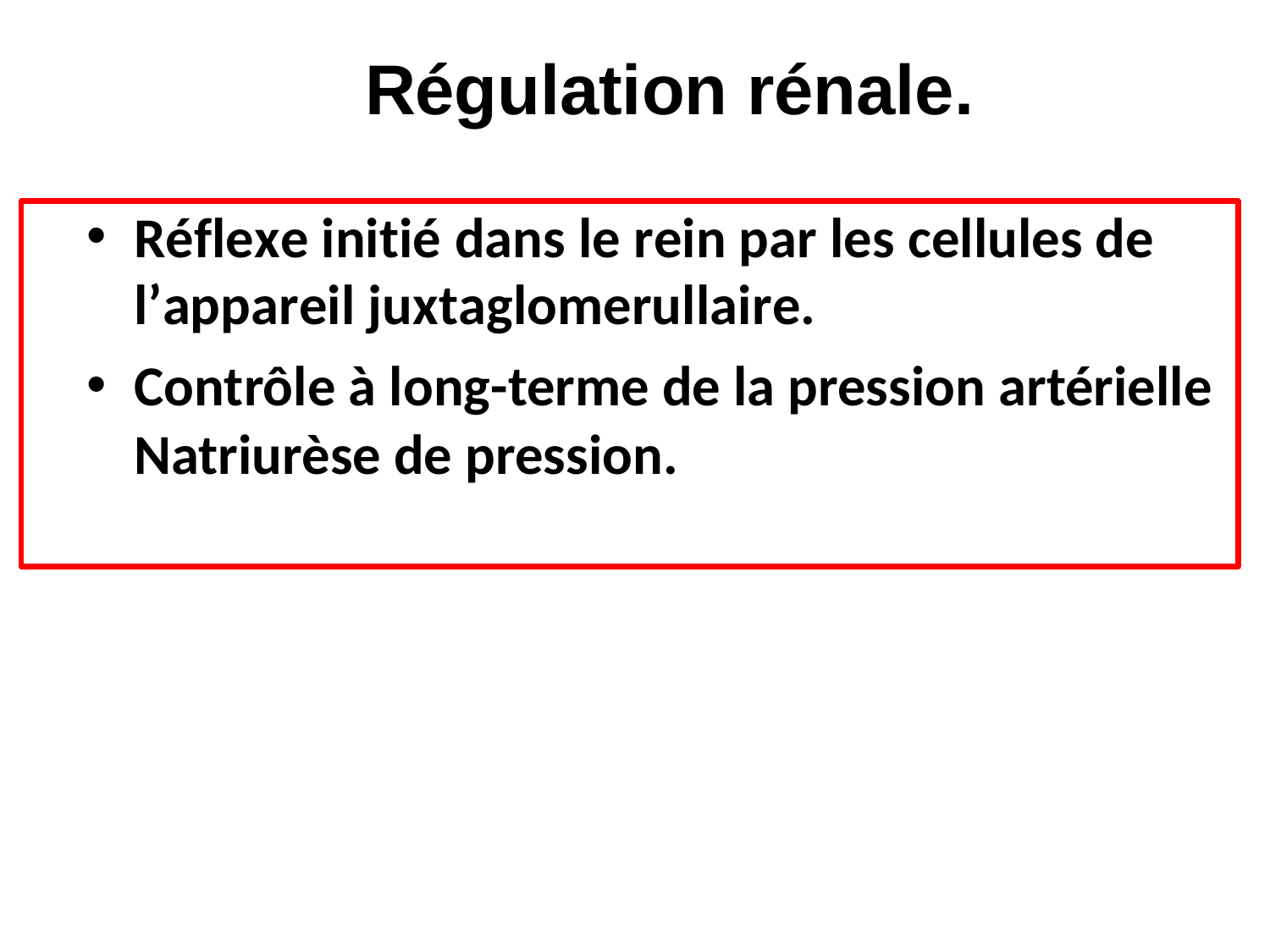

# Régulation rénale.
Réflexe initié dans le rein par les cellules de l’appareil juxtaglomerullaire.
Contrôle à long-terme de la pression artérielle Natriurèse de pression.